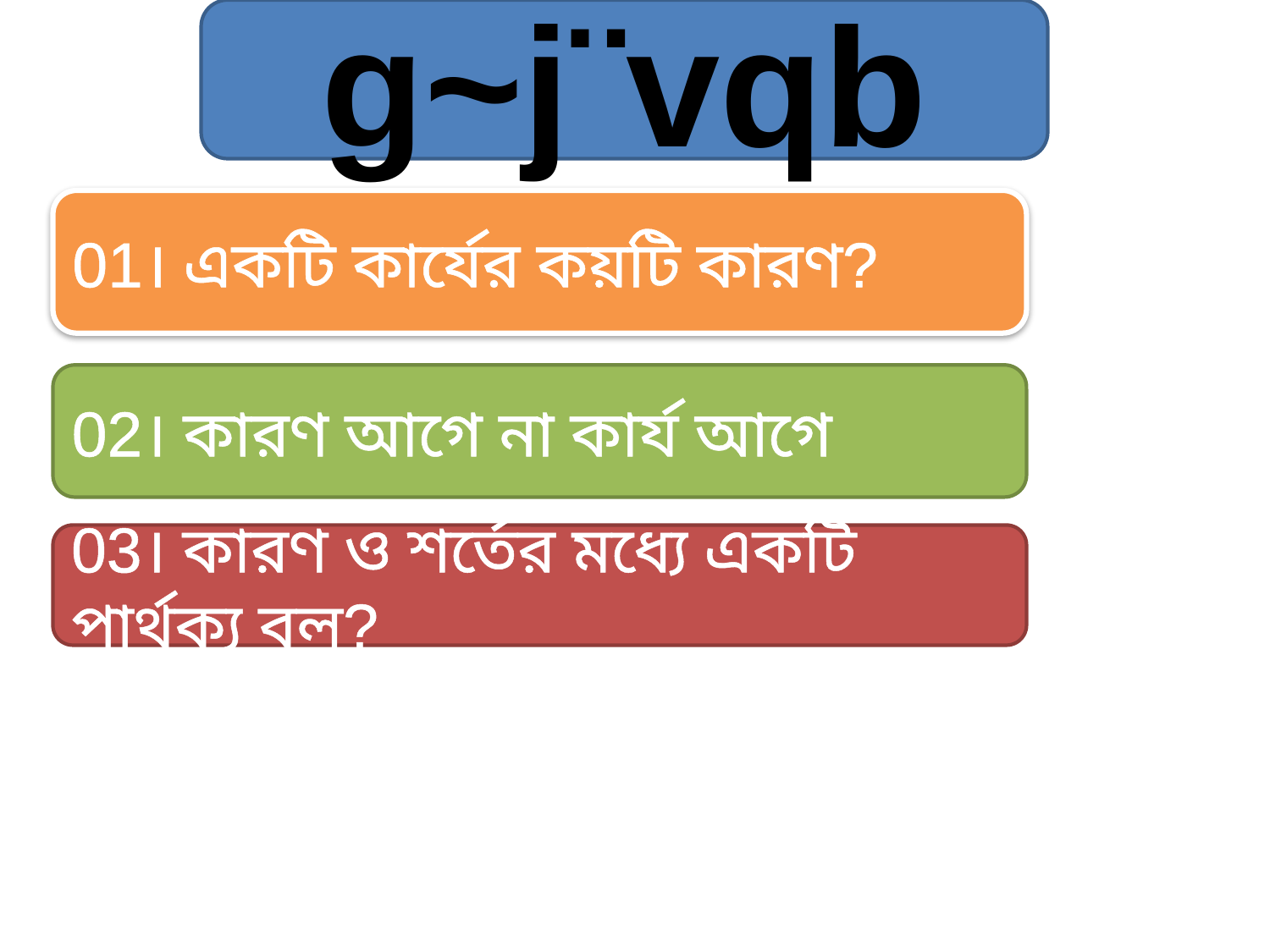

g~j¨vqb
01। একটি কার্যের কয়টি কারণ?
02। কারণ আগে না কার্য আগে
03। কারণ ও শর্তের মধ্যে একটি পার্থক্য বল?